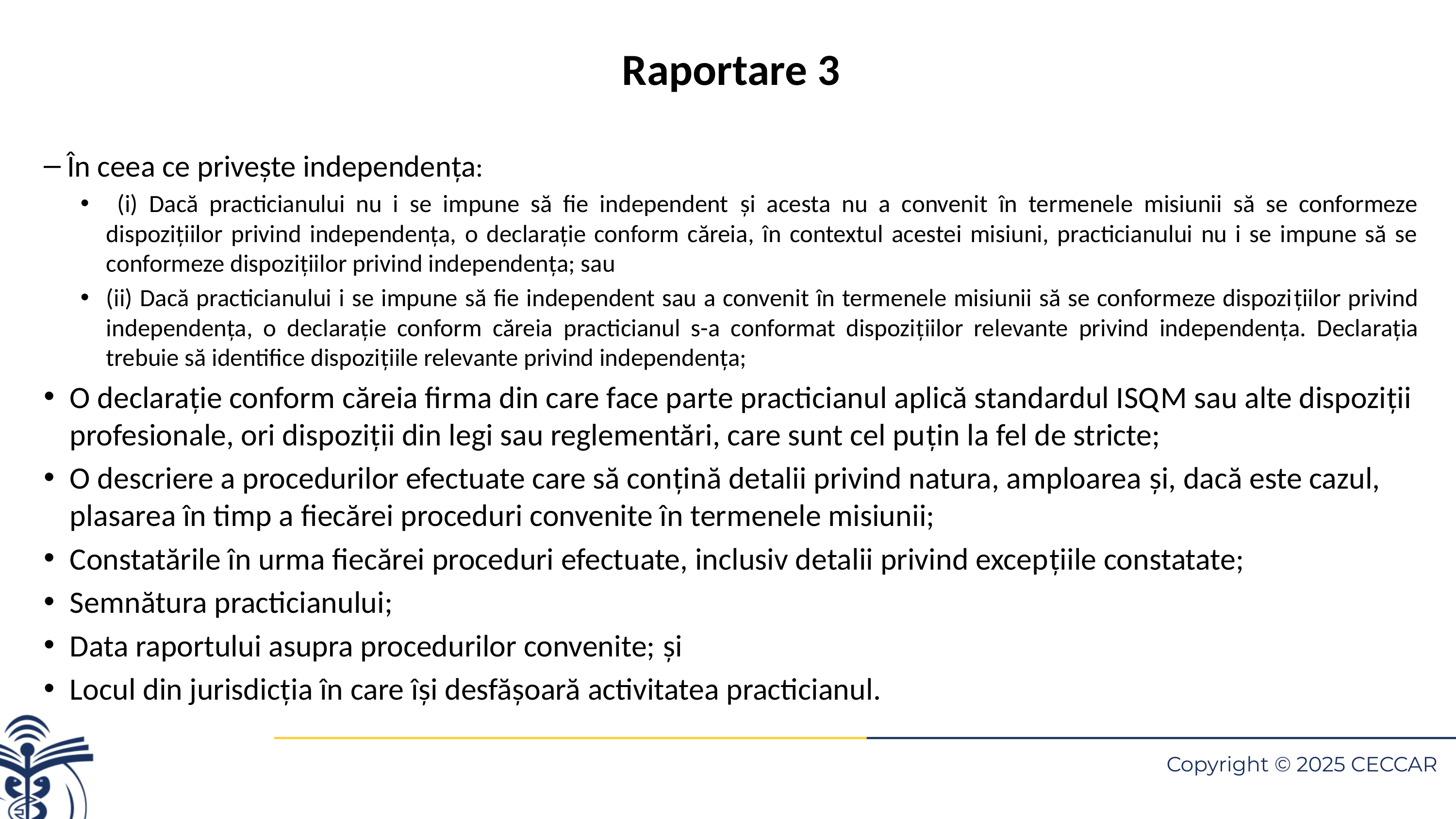

# Raportare 3
În ceea ce privește independența:
 (i) Dacă practicianului nu i se impune să fie independent și acesta nu a convenit în termenele misiunii să se conformeze dispozițiilor privind independența, o declarație conform căreia, în contextul acestei misiuni, practicianului nu i se impune să se conformeze dispozițiilor privind independența; sau
(ii) Dacă practicianului i se impune să fie independent sau a convenit în termenele misiunii să se conformeze dispozițiilor privind independența, o declarație conform căreia practicianul s-a conformat dispozițiilor relevante privind independența. Declarația trebuie să identifice dispozițiile relevante privind independența;
O declarație conform căreia firma din care face parte practicianul aplică standardul ISQM sau alte dispoziții profesionale, ori dispoziții din legi sau reglementări, care sunt cel puțin la fel de stricte;
O descriere a procedurilor efectuate care să conțină detalii privind natura, amploarea și, dacă este cazul, plasarea în timp a fiecărei proceduri convenite în termenele misiunii;
Constatările în urma fiecărei proceduri efectuate, inclusiv detalii privind excepțiile constatate;
Semnătura practicianului;
Data raportului asupra procedurilor convenite; și
Locul din jurisdicția în care își desfășoară activitatea practicianul.